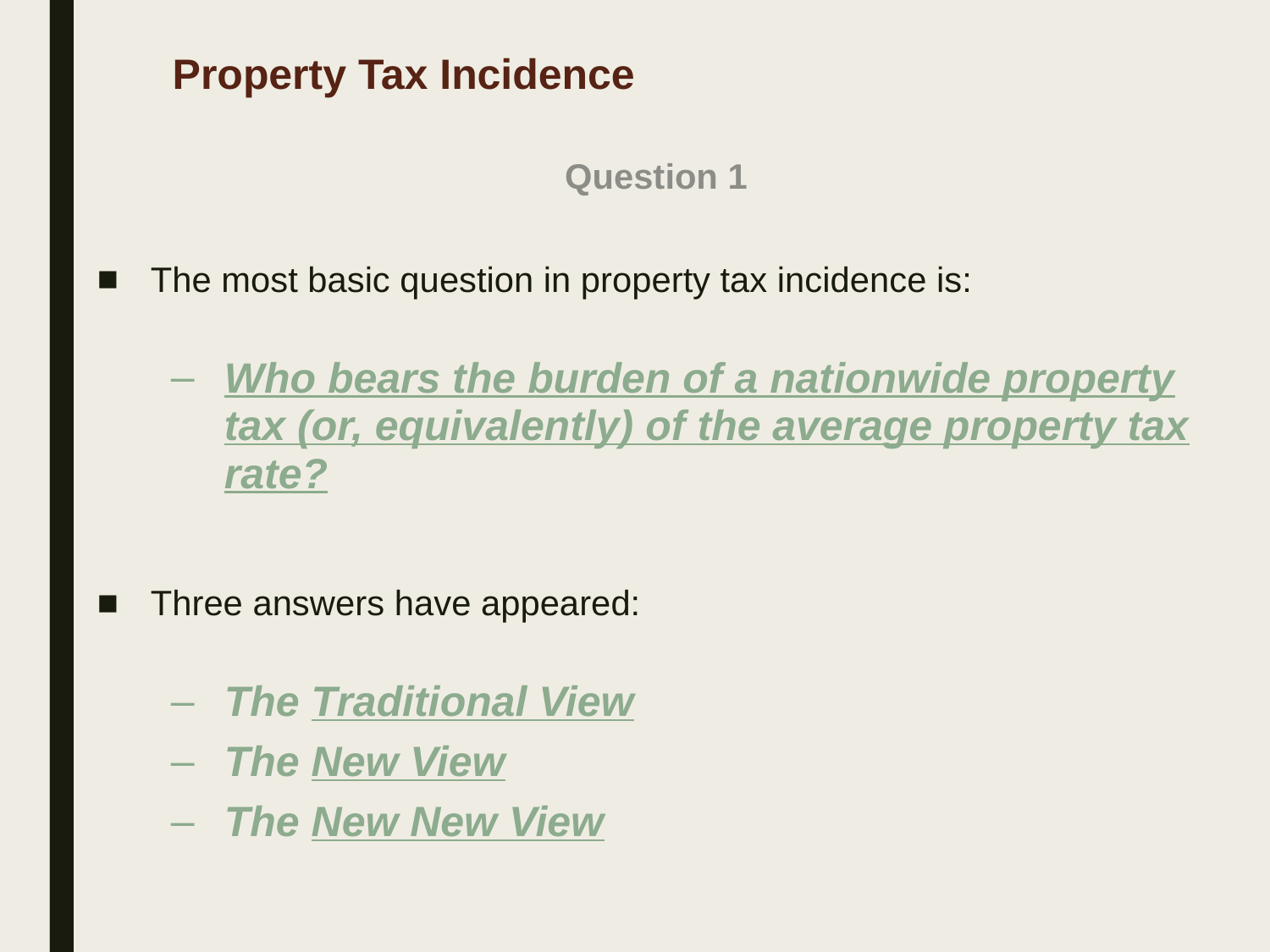

# Question 1
 Property Tax Incidence
Question 1

The most basic question in property tax incidence is:

Who bears the burden of a nationwide property tax (or, equivalently) of the average property tax rate?

Three answers have appeared:

The Traditional View
The New View
The New New View